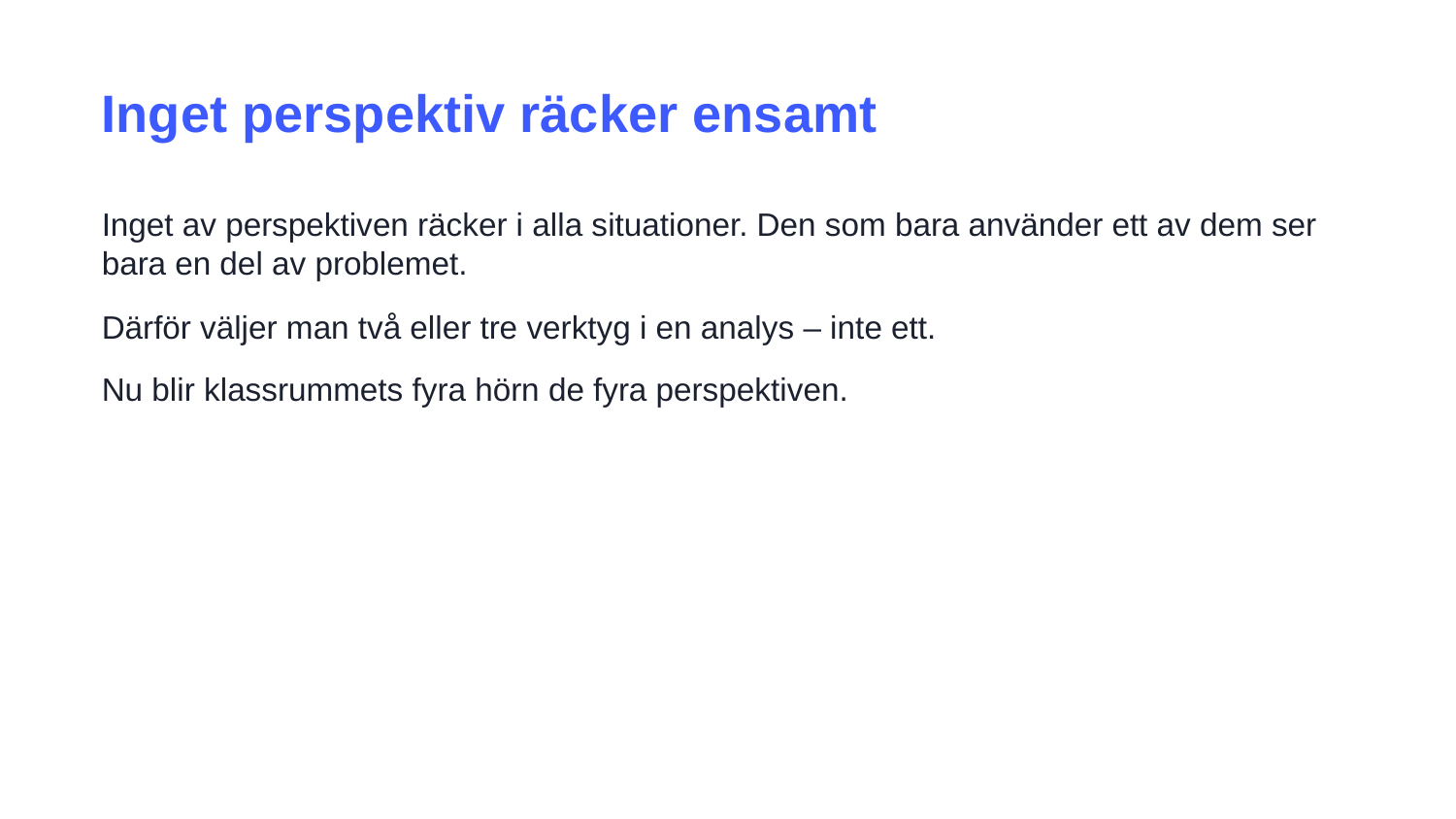

Inget perspektiv räcker ensamt
Inget av perspektiven räcker i alla situationer. Den som bara använder ett av dem ser bara en del av problemet.
Därför väljer man två eller tre verktyg i en analys – inte ett.
Nu blir klassrummets fyra hörn de fyra perspektiven.